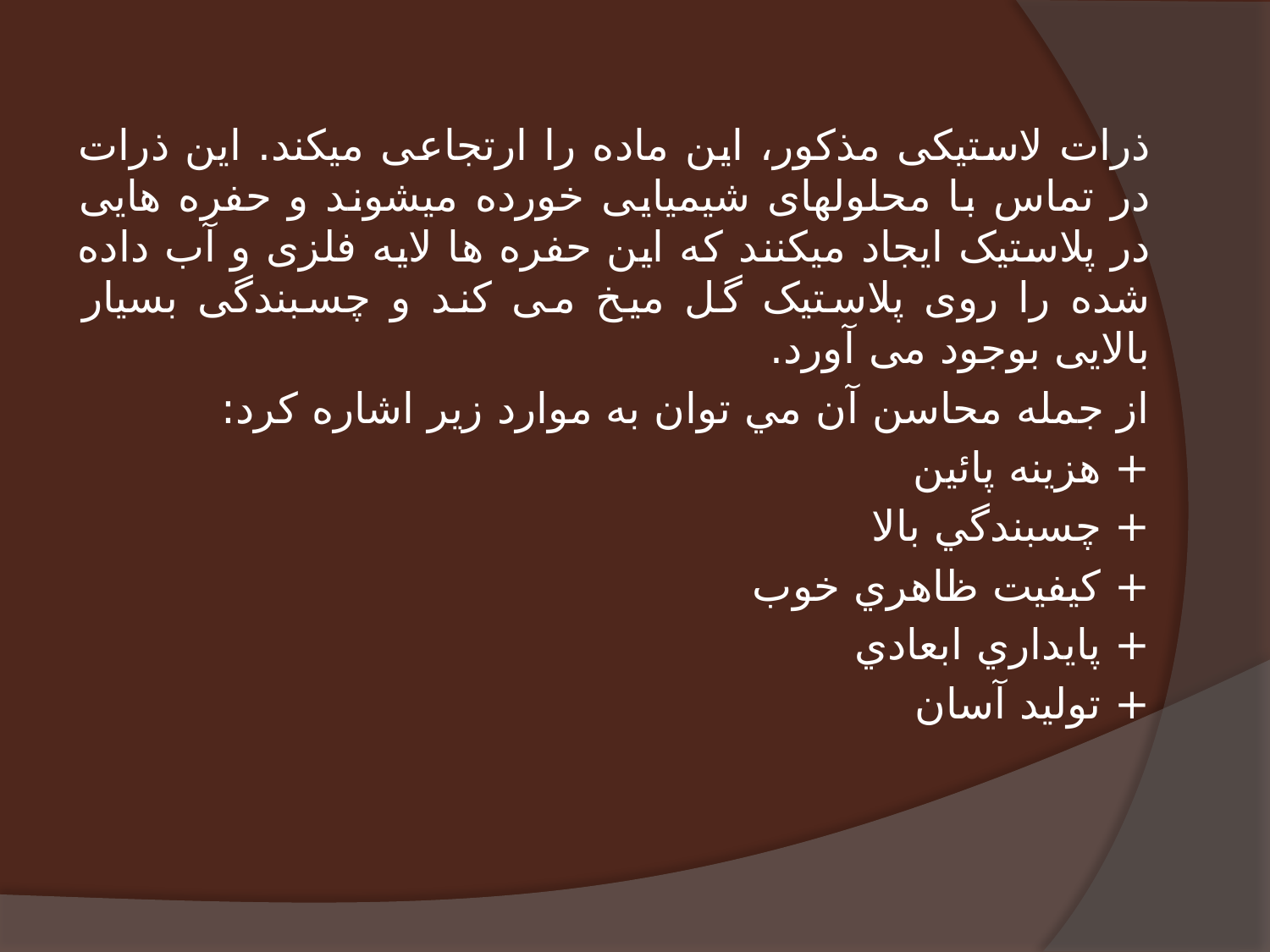

ذرات لاستیکی مذکور، این ماده را ارتجاعی میکند. این ذرات در تماس با محلولهای شیمیایی خورده میشوند و حفره هایی در پلاستیک ایجاد میکنند که این حفره ها لایه فلزی و آب داده شده را روی پلاستیک گل میخ می کند و چسبندگی بسیار بالایی بوجود می آورد.
از جمله محاسن آن مي توان به موارد زير اشاره کرد:
+ هزينه پائين
+ چسبندگي بالا
+ کيفيت ظاهري خوب
+ پايداري ابعادي
+ توليد آسان